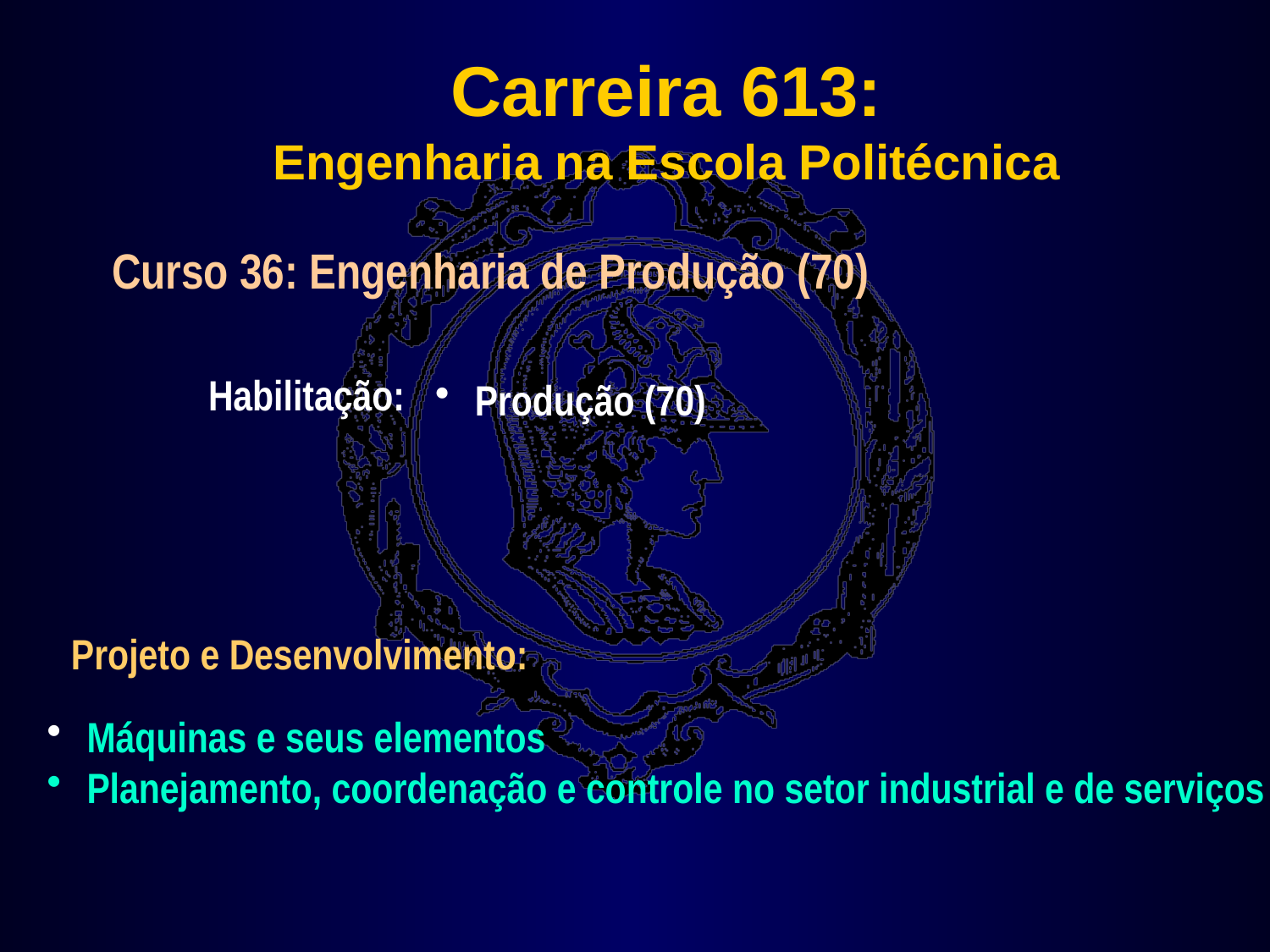

# Carreira 613: Engenharia na Escola Politécnica
Curso 36: Engenharia de Produção (70)
Habilitação:
 Produção (70)
Projeto e Desenvolvimento:
 Máquinas e seus elementos
 Planejamento, coordenação e controle no setor industrial e de serviços